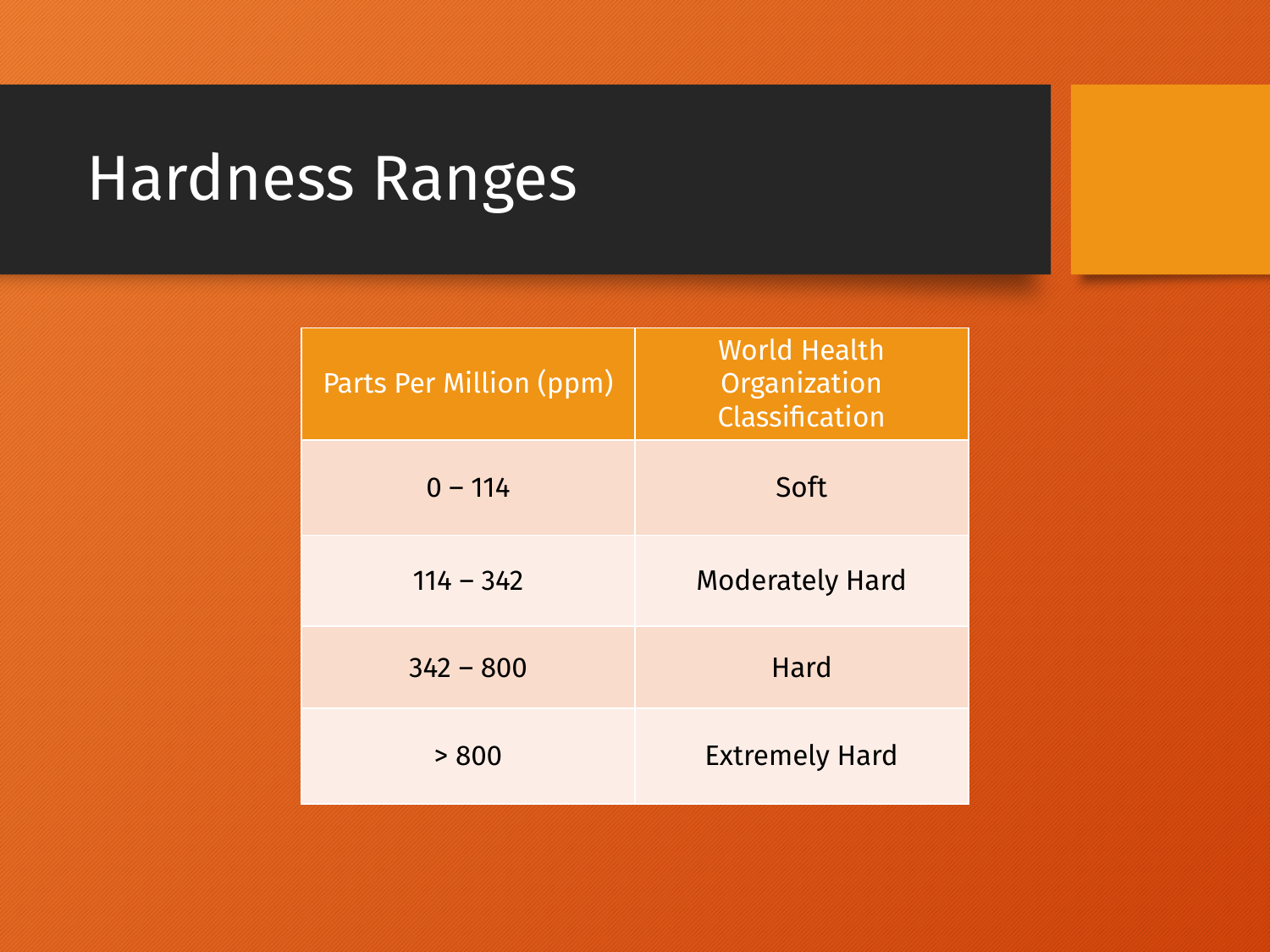

# Hardness Ranges
| Parts Per Million (ppm) | World Health Organization Classification |
| --- | --- |
| 0 – 114 | Soft |
| 114 – 342 | Moderately Hard |
| 342 – 800 | Hard |
| > 800 | Extremely Hard |